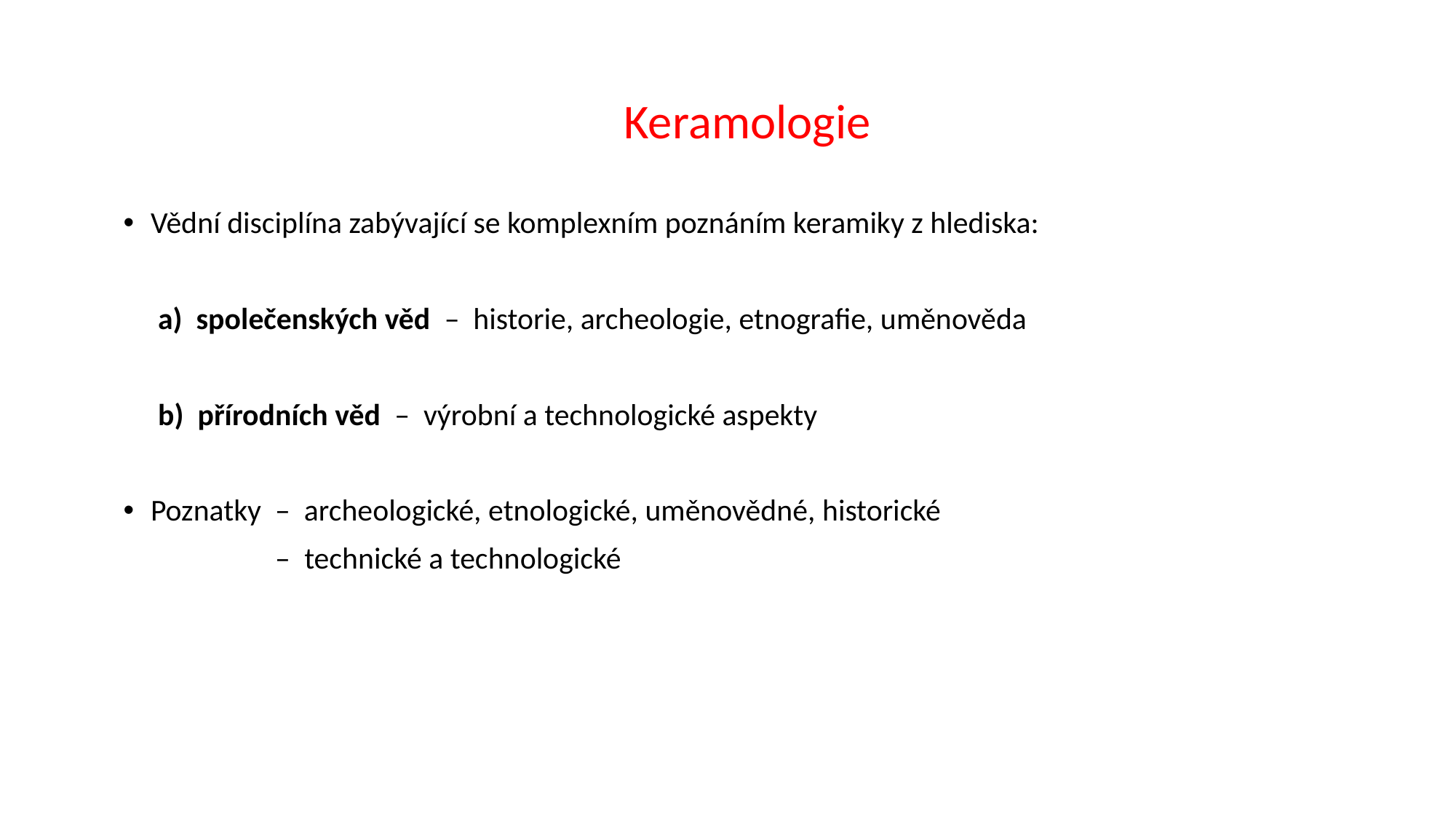

# Keramologie
Vědní disciplína zabývající se komplexním poznáním keramiky z hlediska:

     a)  společenských věd  –  historie, archeologie, etnografie, uměnověda

     b)  přírodních věd  –  výrobní a technologické aspekty

Poznatky  –  archeologické, etnologické, uměnovědné, historické
                      –  technické a technologické